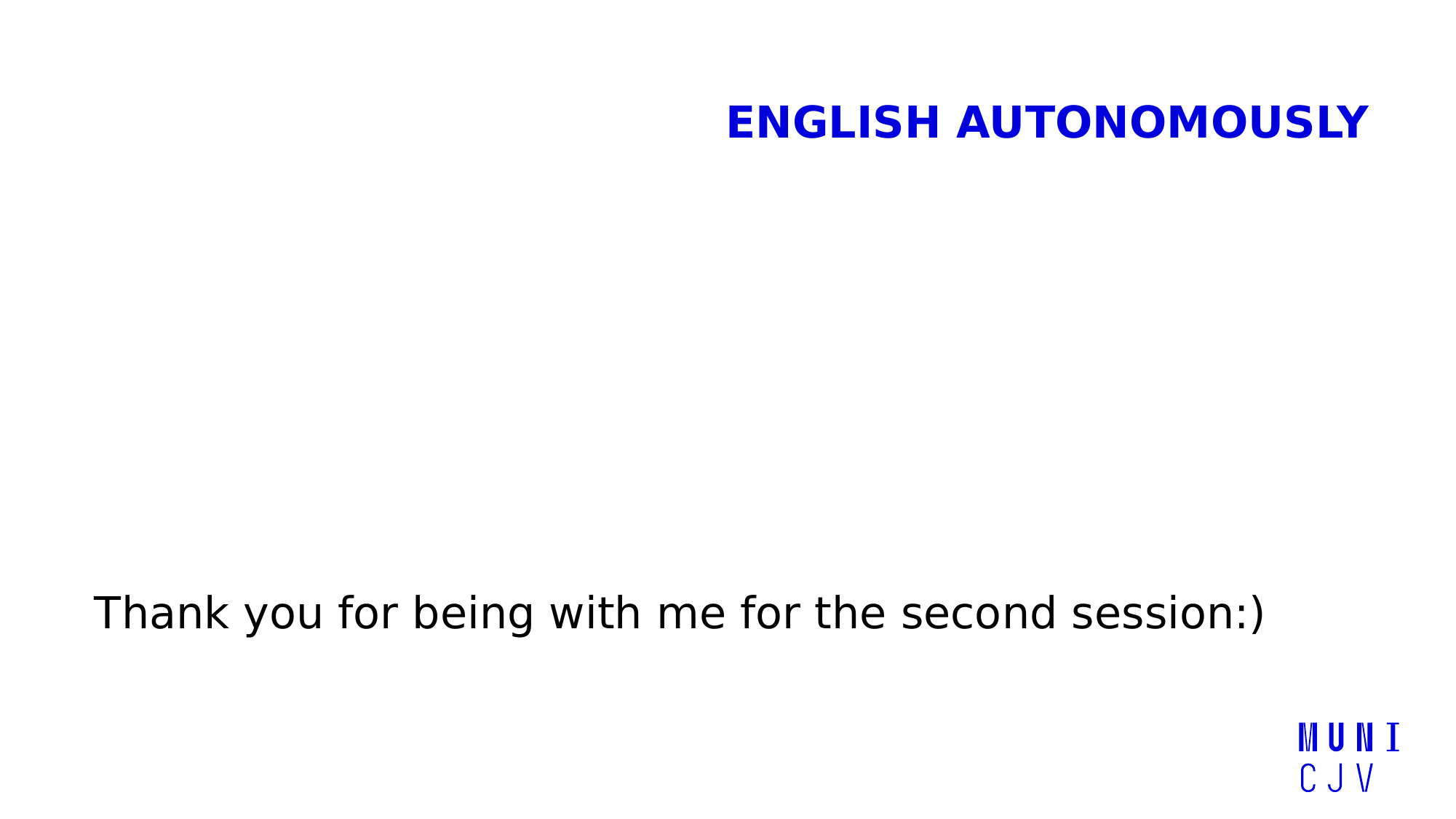

# ENGLISH AUTONOMOUSLY

Thank you for being with me for the second session:)